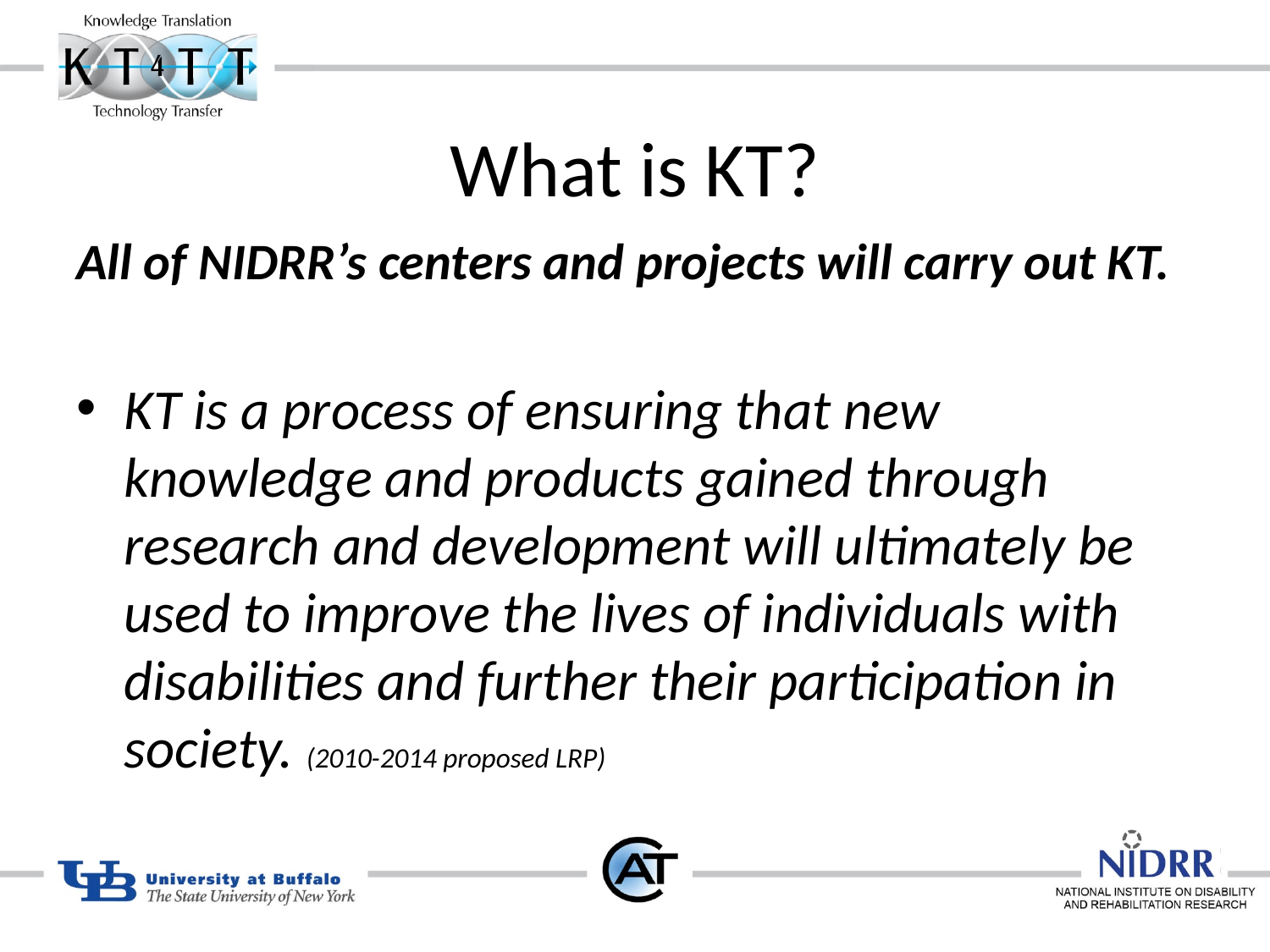

# What is KT?
All of NIDRR’s centers and projects will carry out KT.

KT is a process of ensuring that new knowledge and products gained through research and development will ultimately be used to improve the lives of individuals with disabilities and further their participation in society.  (2010-2014 proposed LRP)